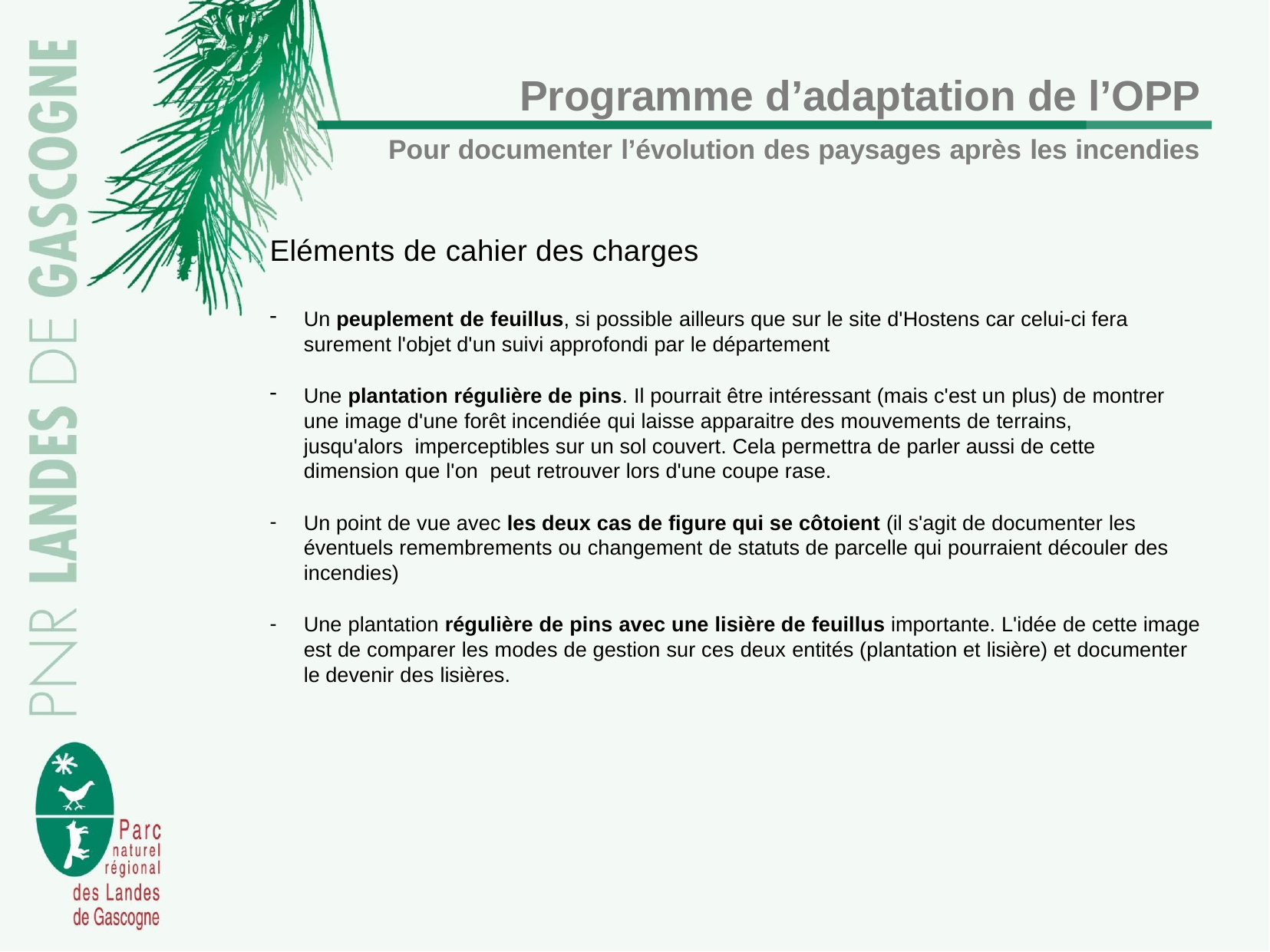

# Programme d’adaptation de l’OPP

Pour documenter l’évolution des paysages après les incendies

Eléments de cahier des charges

Un peuplement de feuillus, si possible ailleurs que sur le site d'Hostens car celui-ci fera
surement l'objet d'un suivi approfondi par le département

Une plantation régulière de pins. Il pourrait être intéressant (mais c'est un plus) de montrer  une image d'une forêt incendiée qui laisse apparaitre des mouvements de terrains, jusqu'alors  imperceptibles sur un sol couvert. Cela permettra de parler aussi de cette dimension que l'on  peut retrouver lors d'une coupe rase.

Un point de vue avec les deux cas de figure qui se côtoient (il s'agit de documenter les  éventuels remembrements ou changement de statuts de parcelle qui pourraient découler des  incendies)

Une plantation régulière de pins avec une lisière de feuillus importante. L'idée de cette image  est de comparer les modes de gestion sur ces deux entités (plantation et lisière) et documenter  le devenir des lisières.